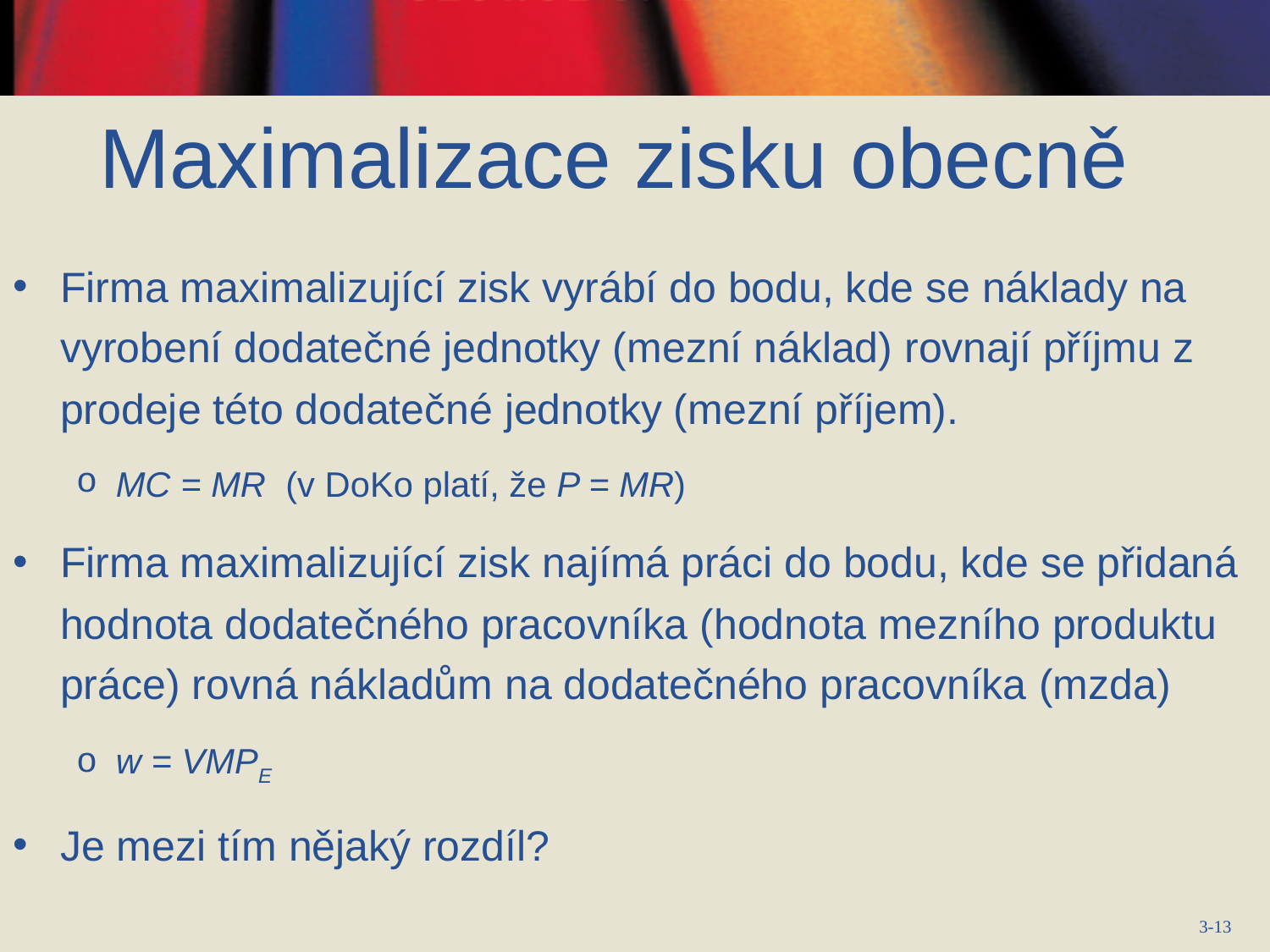

Maximalizace zisku obecně
Firma maximalizující zisk vyrábí do bodu, kde se náklady na vyrobení dodatečné jednotky (mezní náklad) rovnají příjmu z prodeje této dodatečné jednotky (mezní příjem).
MC = MR  (v DoKo platí, že P = MR)
Firma maximalizující zisk najímá práci do bodu, kde se přidaná hodnota dodatečného pracovníka (hodnota mezního produktu práce) rovná nákladům na dodatečného pracovníka (mzda)
w = VMPE
Je mezi tím nějaký rozdíl?